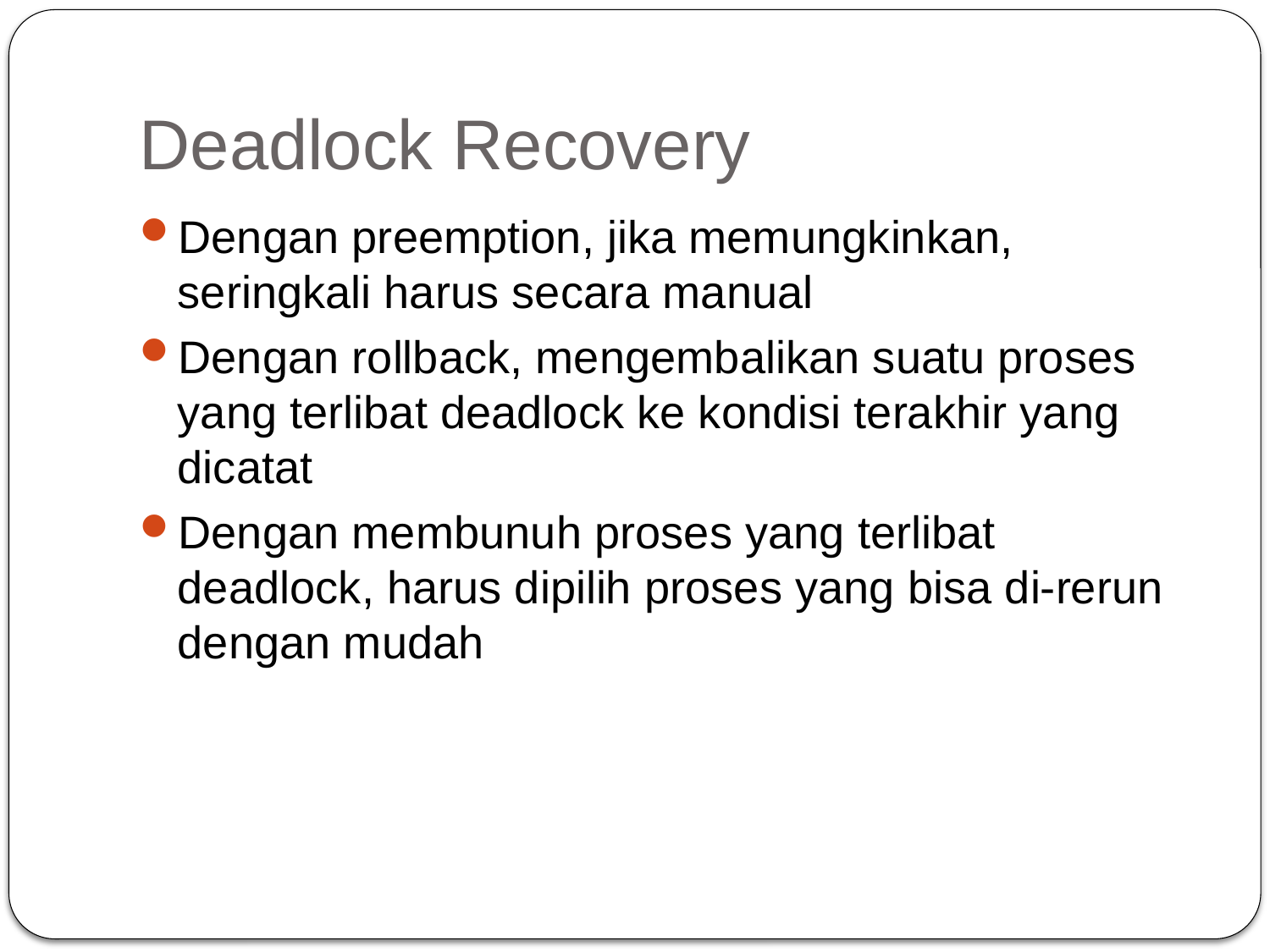

# Deadlock Recovery
Dengan preemption, jika memungkinkan, seringkali harus secara manual
Dengan rollback, mengembalikan suatu proses yang terlibat deadlock ke kondisi terakhir yang dicatat
Dengan membunuh proses yang terlibat deadlock, harus dipilih proses yang bisa di-rerun dengan mudah